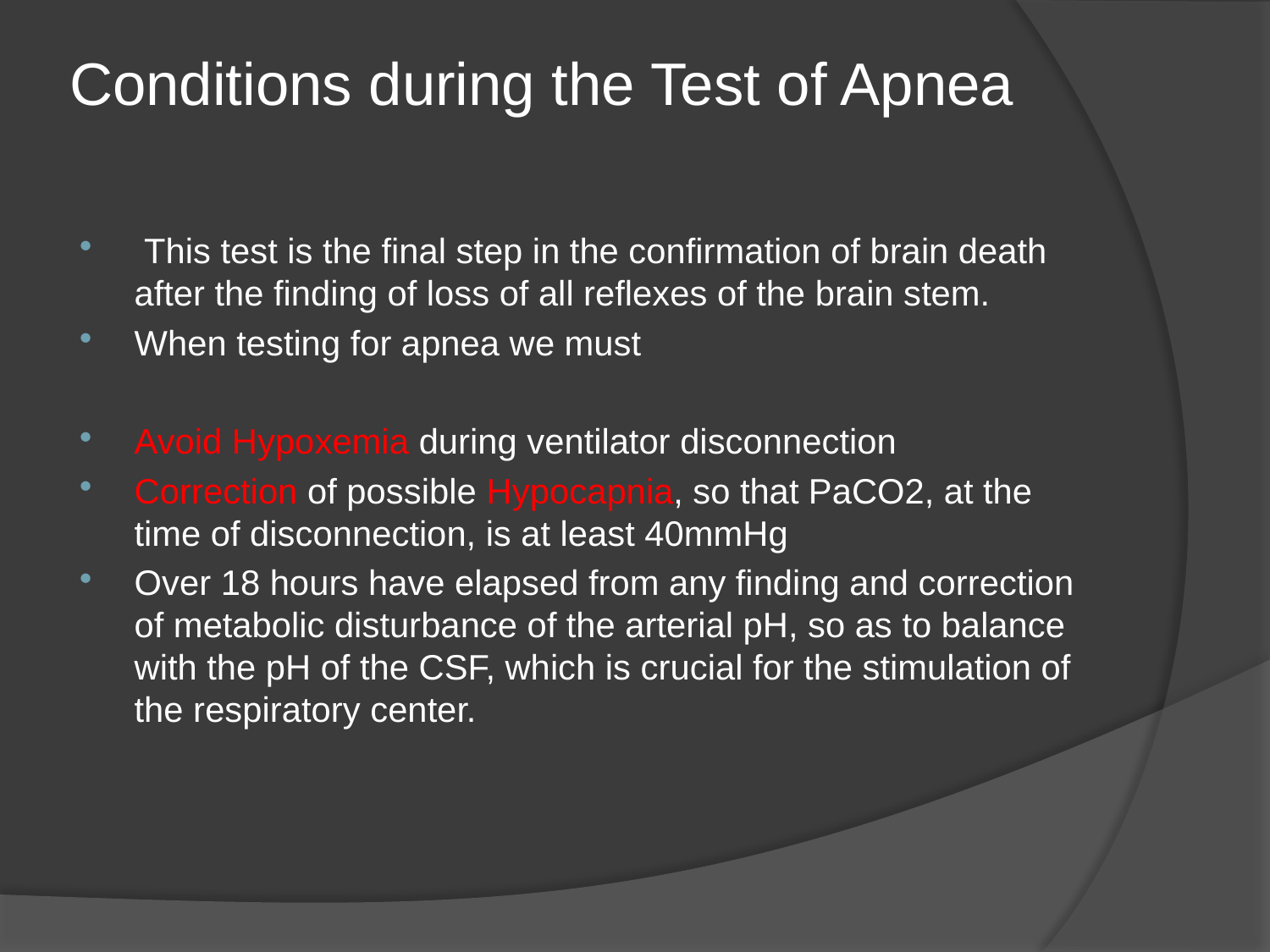

# Conditions during the Test of Apnea
 This test is the final step in the confirmation of brain death after the finding of loss of all reflexes of the brain stem.
When testing for apnea we must

Avoid Hypoxemia during ventilator disconnection
Correction of possible Hypocapnia, so that PaCO2, at the time of disconnection, is at least 40mmHg
Over 18 hours have elapsed from any finding and correction of metabolic disturbance of the arterial pH, so as to balance with the pH of the CSF, which is crucial for the stimulation of the respiratory center.